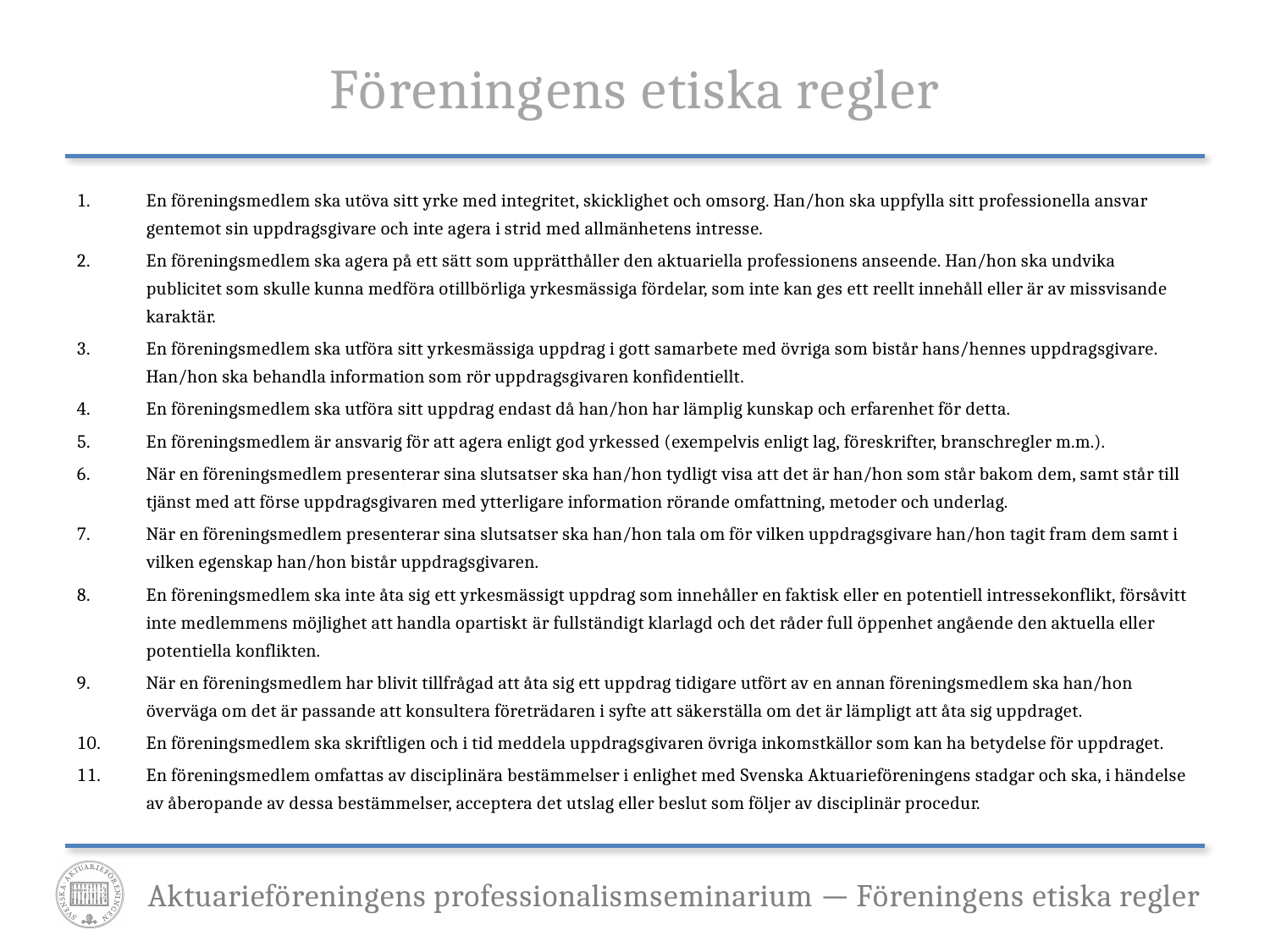

Föreningens etiska regler
En föreningsmedlem ska utöva sitt yrke med integritet, skicklighet och omsorg. Han/hon ska uppfylla sitt professionella ansvar gentemot sin uppdragsgivare och inte agera i strid med allmänhetens intresse.
En föreningsmedlem ska agera på ett sätt som upprätthåller den aktuariella professionens anseende. Han/hon ska undvika publicitet som skulle kunna medföra otillbörliga yrkesmässiga fördelar, som inte kan ges ett reellt innehåll eller är av missvisande karaktär.
En föreningsmedlem ska utföra sitt yrkesmässiga uppdrag i gott samarbete med övriga som bistår hans/hennes uppdragsgivare. Han/hon ska behandla information som rör uppdragsgivaren konfidentiellt.
En föreningsmedlem ska utföra sitt uppdrag endast då han/hon har lämplig kunskap och erfarenhet för detta.
En föreningsmedlem är ansvarig för att agera enligt god yrkessed (exempelvis enligt lag, föreskrifter, branschregler m.m.).
När en föreningsmedlem presenterar sina slutsatser ska han/hon tydligt visa att det är han/hon som står bakom dem, samt står till tjänst med att förse uppdragsgivaren med ytterligare information rörande omfattning, metoder och underlag.
När en föreningsmedlem presenterar sina slutsatser ska han/hon tala om för vilken uppdragsgivare han/hon tagit fram dem samt i vilken egenskap han/hon bistår uppdragsgivaren.
En föreningsmedlem ska inte åta sig ett yrkesmässigt uppdrag som innehåller en faktisk eller en potentiell intressekonflikt, försåvitt inte medlemmens möjlighet att handla opartiskt är fullständigt klarlagd och det råder full öppenhet angående den aktuella eller potentiella konflikten.
När en föreningsmedlem har blivit tillfrågad att åta sig ett uppdrag tidigare utfört av en annan föreningsmedlem ska han/hon överväga om det är passande att konsultera företrädaren i syfte att säkerställa om det är lämpligt att åta sig uppdraget.
En föreningsmedlem ska skriftligen och i tid meddela uppdragsgivaren övriga inkomstkällor som kan ha betydelse för uppdraget.
En föreningsmedlem omfattas av disciplinära bestämmelser i enlighet med Svenska Aktuarieföreningens stadgar och ska, i händelse av åberopande av dessa bestämmelser, acceptera det utslag eller beslut som följer av disciplinär procedur.